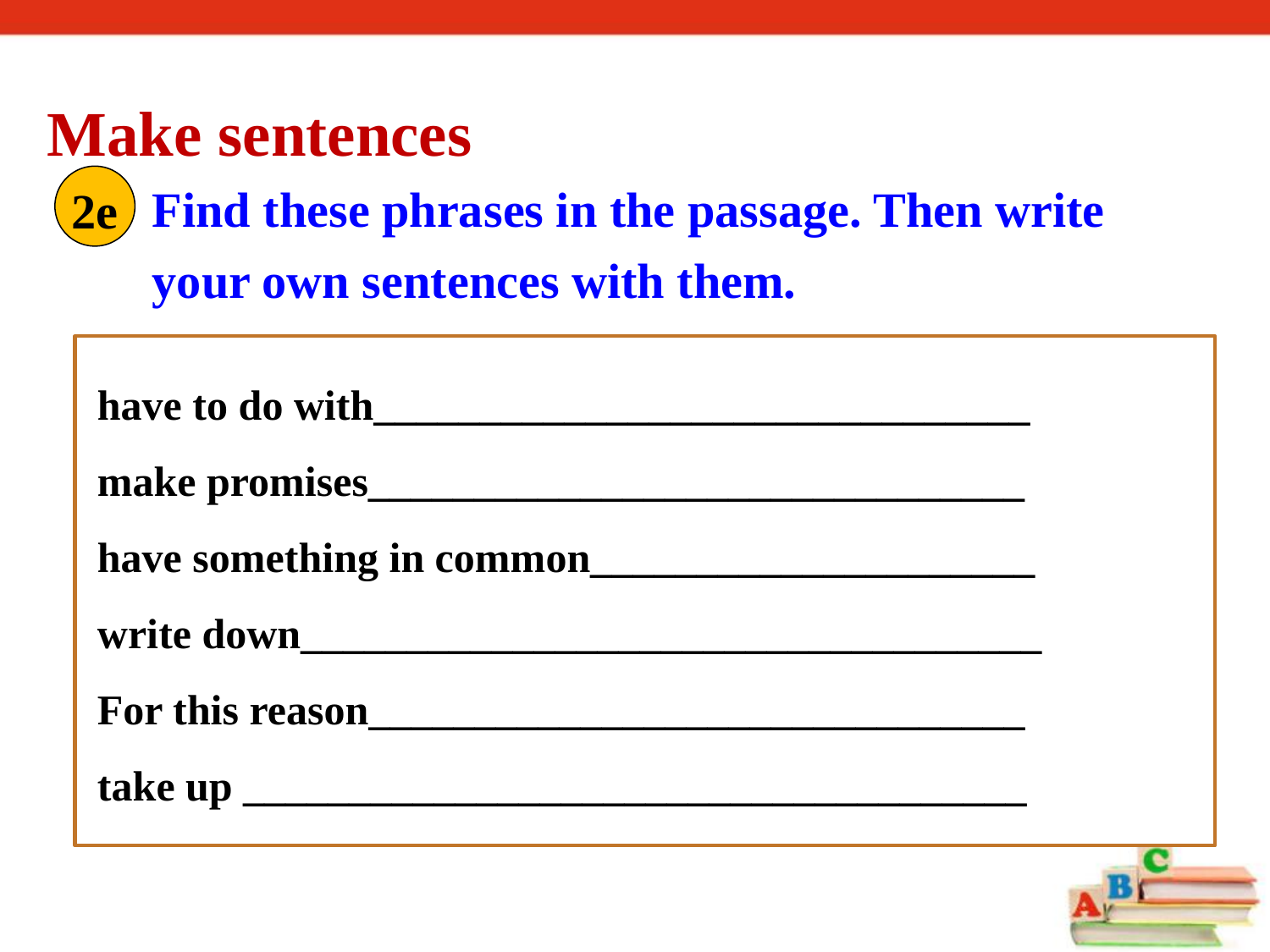

Make sentences
Find these phrases in the passage. Then write your own sentences with them.
2e

have to do with_______________________________
make promises_______________________________
have something in common_____________________
write down___________________________________
For this reason_______________________________
take up _____________________________________